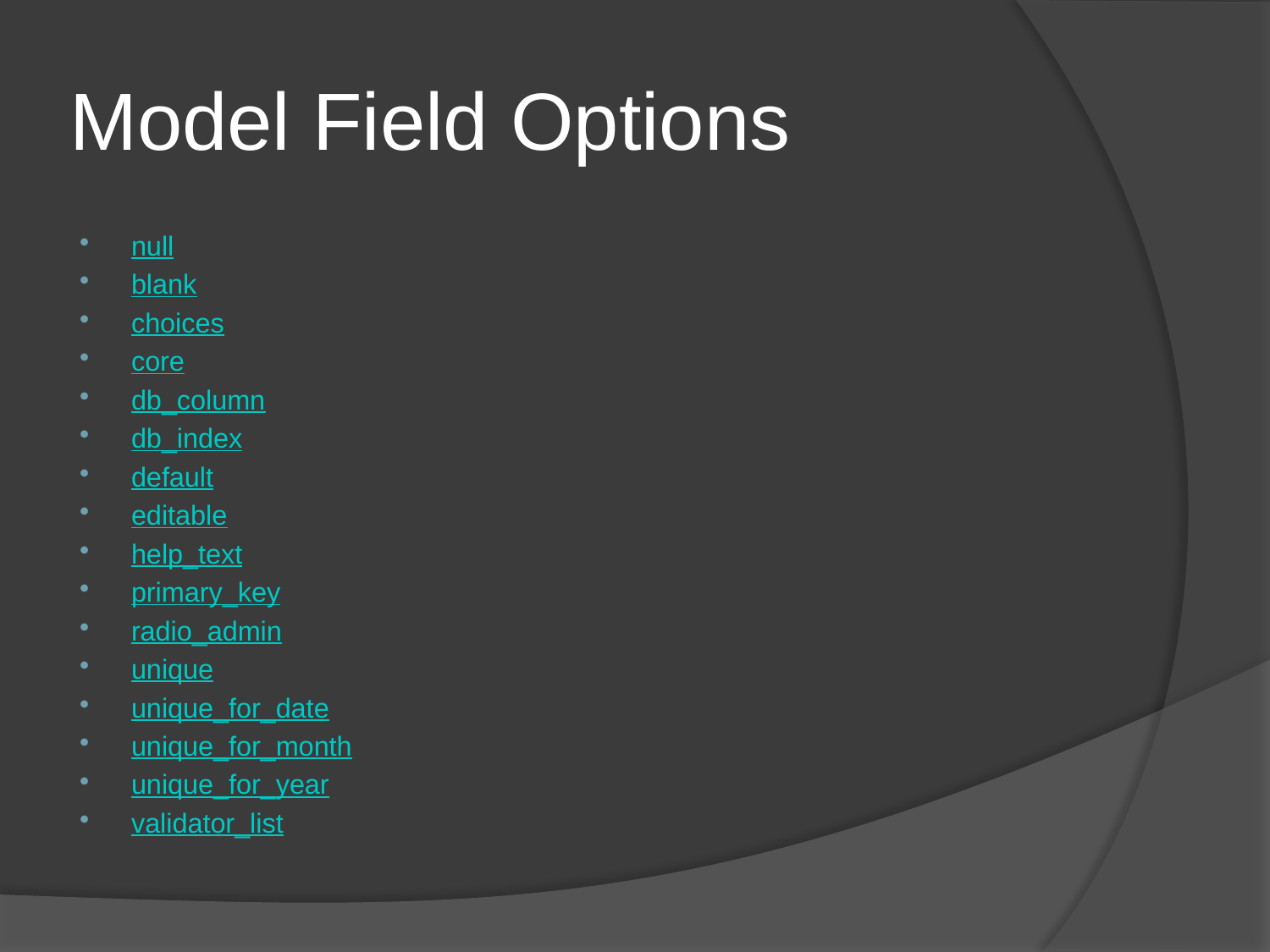

# Model Field Options
null
blank
choices
core
db_column
db_index
default
editable
help_text
primary_key
radio_admin
unique
unique_for_date
unique_for_month
unique_for_year
validator_list